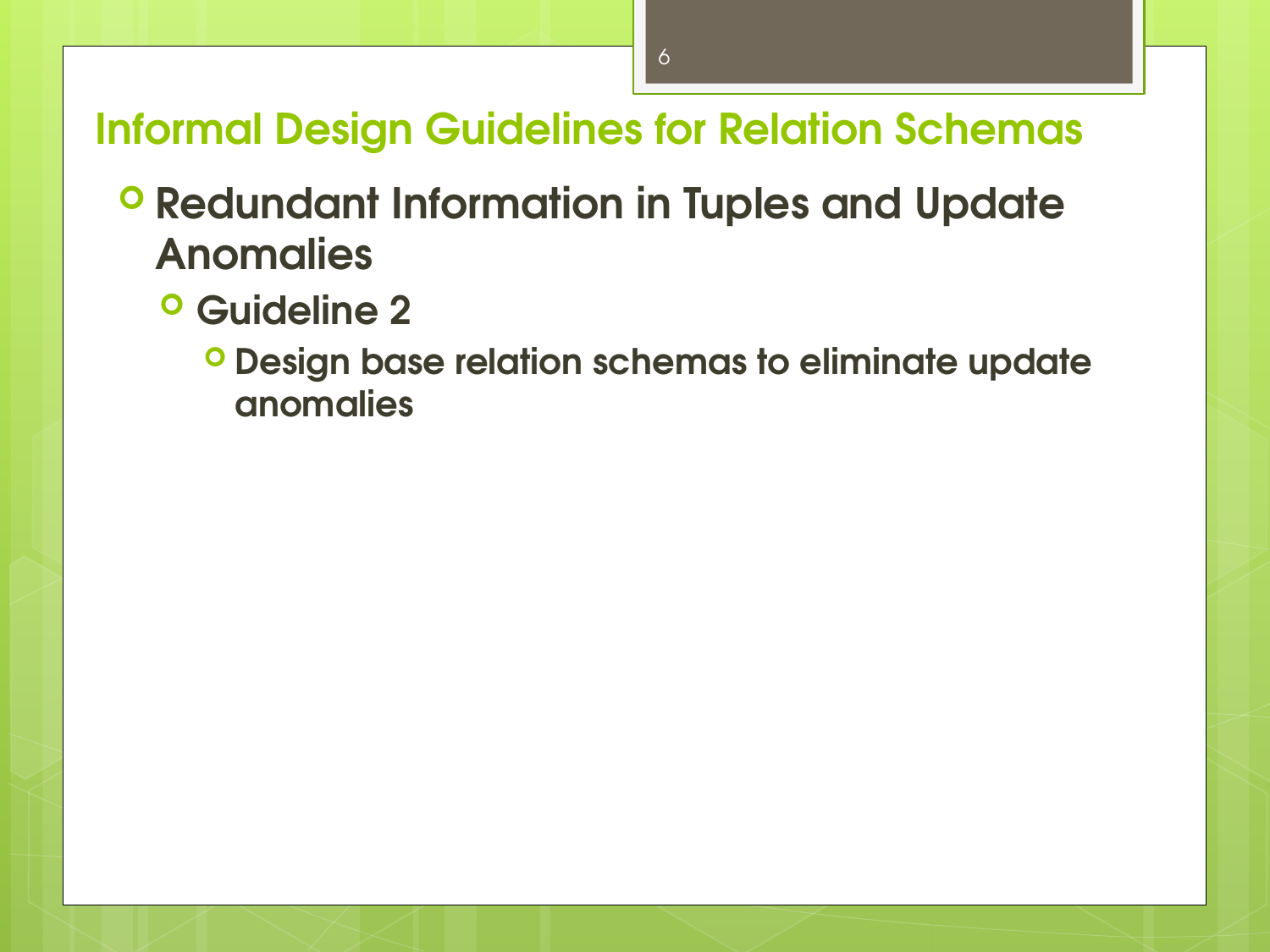

6
# Informal Design Guidelines for Relation Schemas
Redundant Information in Tuples and Update Anomalies
Guideline 2
Design base relation schemas to eliminate update anomalies